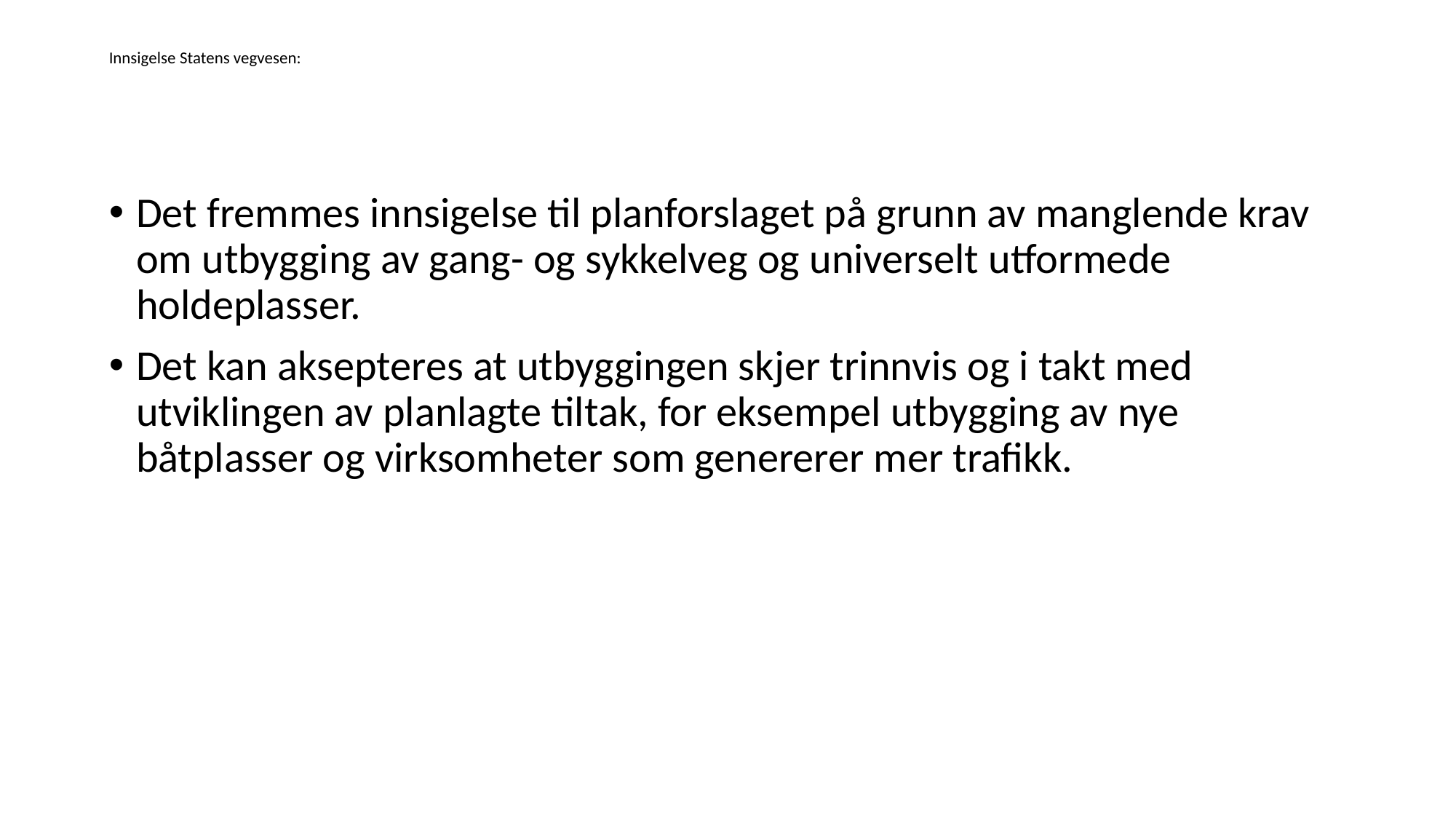

# Innsigelse Statens vegvesen:
Det fremmes innsigelse til planforslaget på grunn av manglende krav om utbygging av gang- og sykkelveg og universelt utformede holdeplasser.
Det kan aksepteres at utbyggingen skjer trinnvis og i takt med utviklingen av planlagte tiltak, for eksempel utbygging av nye båtplasser og virksomheter som genererer mer trafikk.